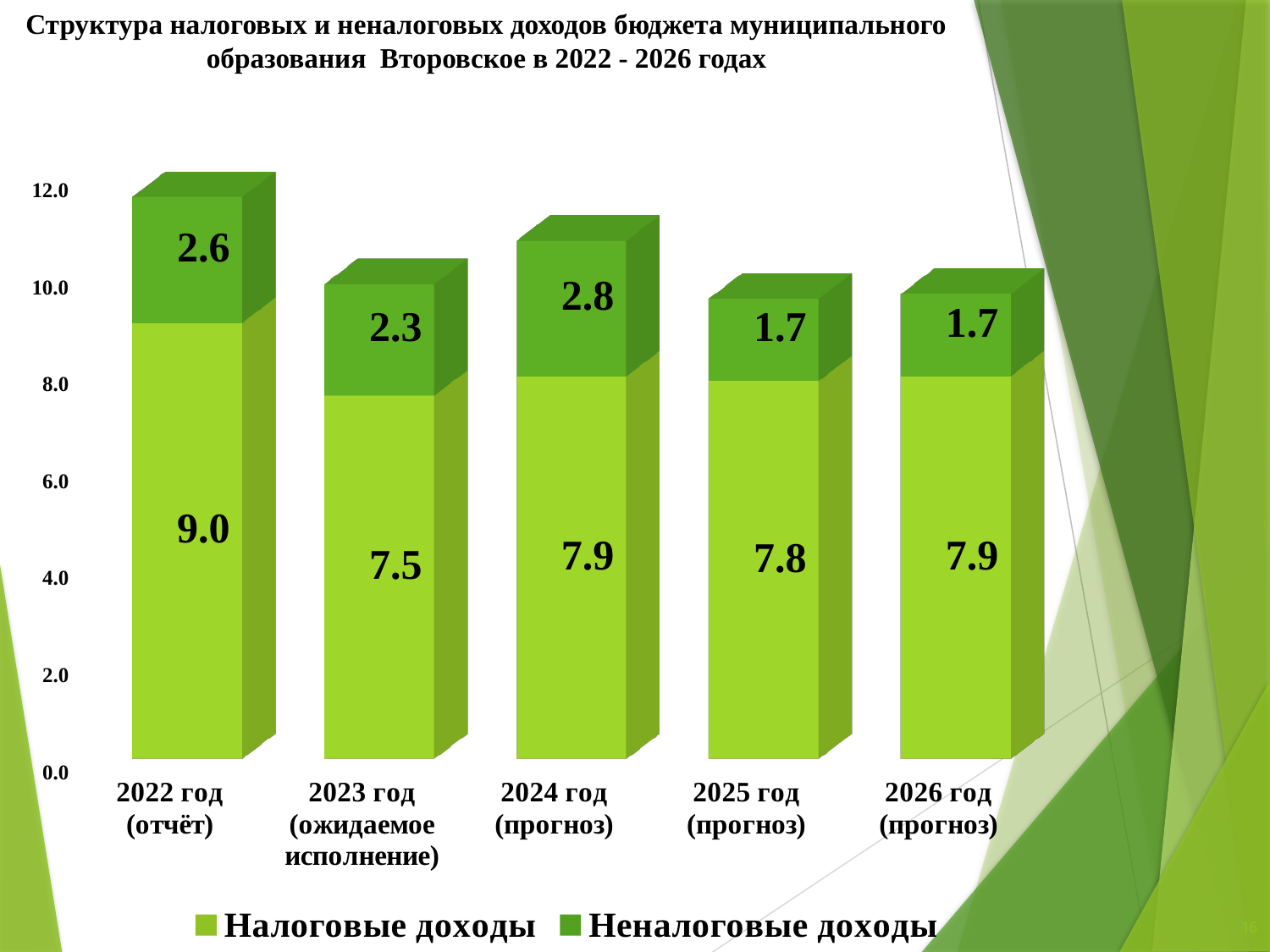

# Структура налоговых и неналоговых доходов бюджета муниципального образования  Второвское в 2022 - 2026 годах

[unsupported chart]

16